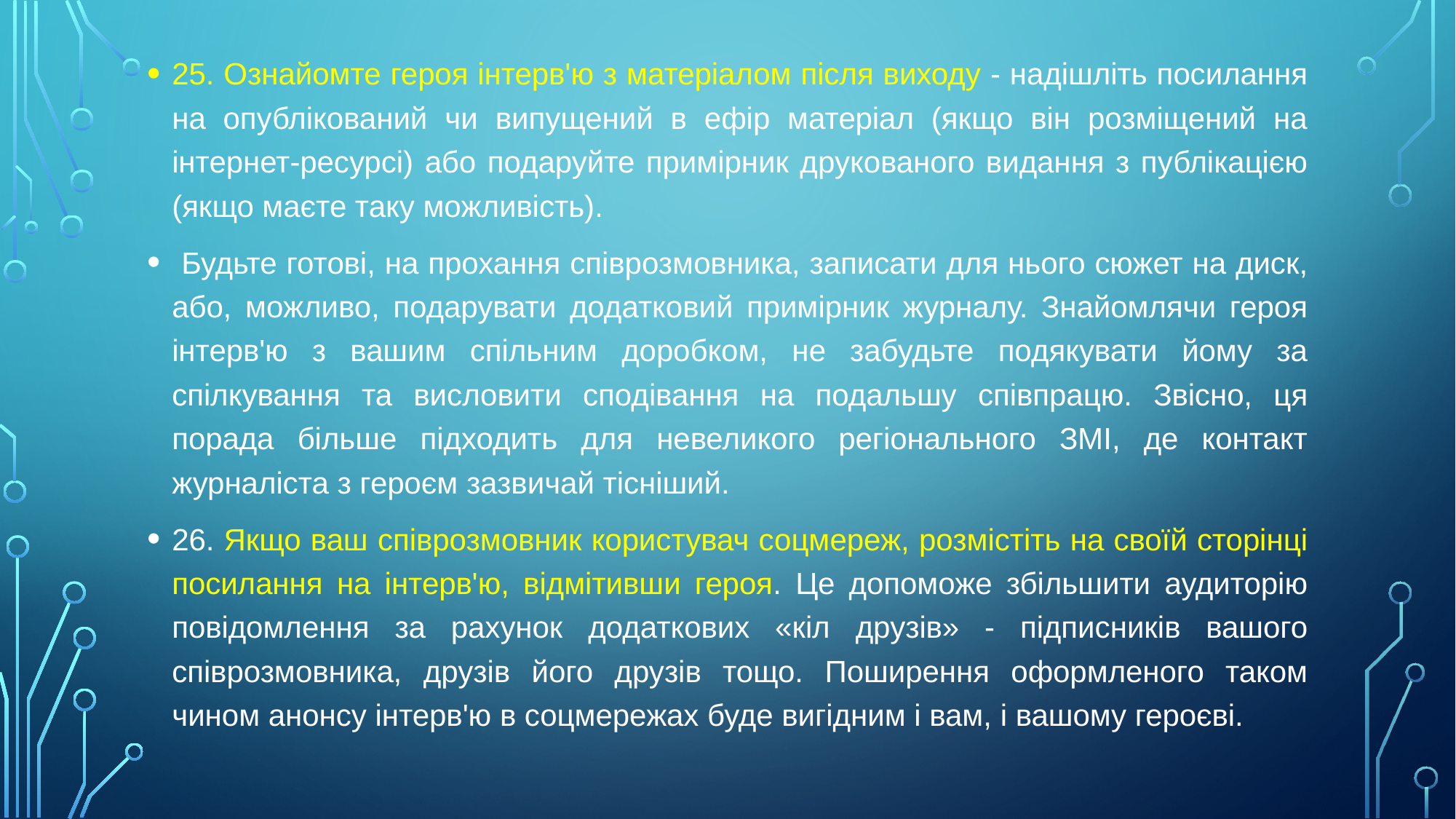

25. Ознайомте героя інтерв'ю з матеріалом після виходу - надішліть посилання на опублікований чи випущений в ефір матеріал (якщо він розміщений на інтернет-ресурсі) або подаруйте примірник друкованого видання з публікацією (якщо маєте таку можливість).
 Будьте готові, на прохання співрозмовника, записати для нього сюжет на диск, або, можливо, подарувати додатковий примірник журналу. Знайомлячи героя інтерв'ю з вашим спільним доробком, не забудьте подякувати йому за спілкування та висловити сподівання на подальшу співпрацю. Звісно, ця порада більше підходить для невеликого регіонального ЗМІ, де контакт журналіста з героєм зазвичай тісніший.
26. Якщо ваш співрозмовник користувач соцмереж, розмістіть на своїй сторінці посилання на інтерв'ю, відмітивши героя. Це допоможе збільшити аудиторію повідомлення за рахунок додаткових «кіл друзів» - підписників вашого співрозмовника, друзів його друзів тощо. Поширення оформленого таком чином анонсу інтерв'ю в соцмережах буде вигідним і вам, і вашому героєві.